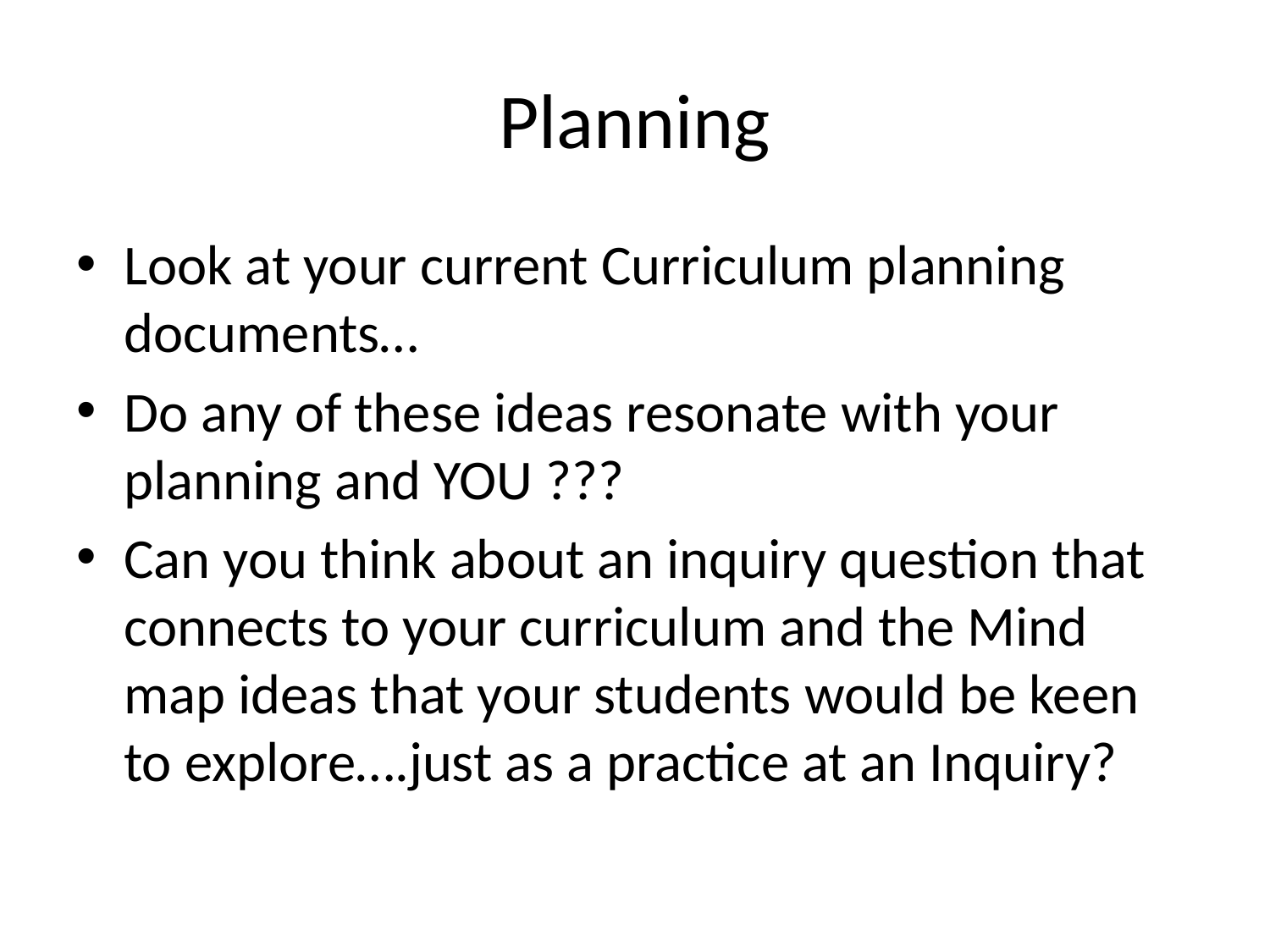

# Planning
Look at your current Curriculum planning documents…
Do any of these ideas resonate with your planning and YOU ???
Can you think about an inquiry question that connects to your curriculum and the Mind map ideas that your students would be keen to explore….just as a practice at an Inquiry?